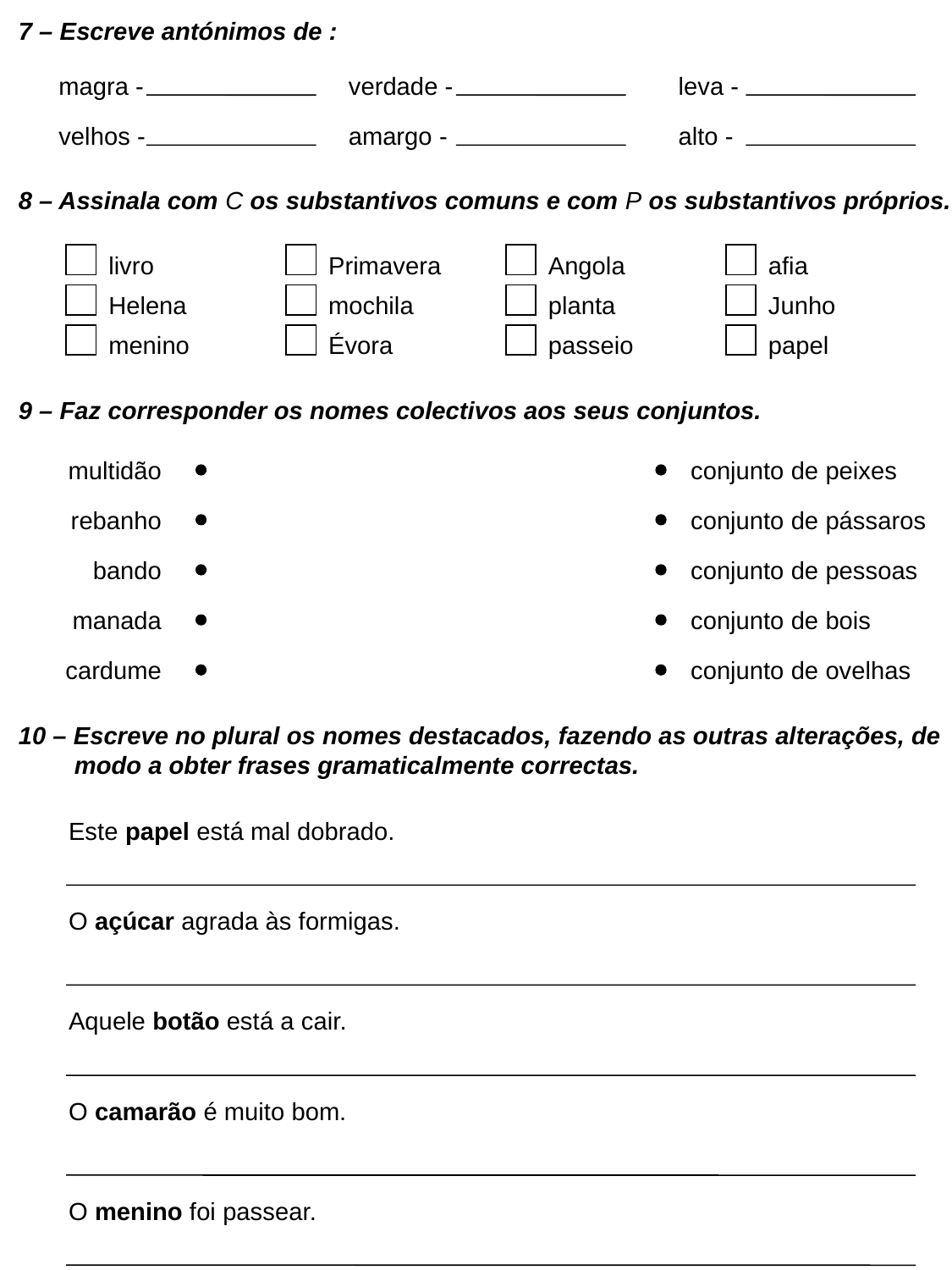

7 – Escreve antónimos de :
magra -
verdade -
leva -

velhos -
amargo -
alto -

8 – Assinala com C os substantivos comuns e com P os substantivos próprios.

livro

Primavera

Angola

afia

Helena

mochila

planta

Junho

menino

Évora

passeio

papel
9 – Faz corresponder os nomes colectivos aos seus conjuntos.
multidão
conjunto de peixes

rebanho
conjunto de pássaros

bando
conjunto de pessoas

manada
conjunto de bois

cardume
conjunto de ovelhas

10 – Escreve no plural os nomes destacados, fazendo as outras alterações, de
        modo a obter frases gramaticalmente correctas.
Este papel está mal dobrado.

O açúcar agrada às formigas.

Aquele botão está a cair.

O camarão é muito bom.

O menino foi passear.